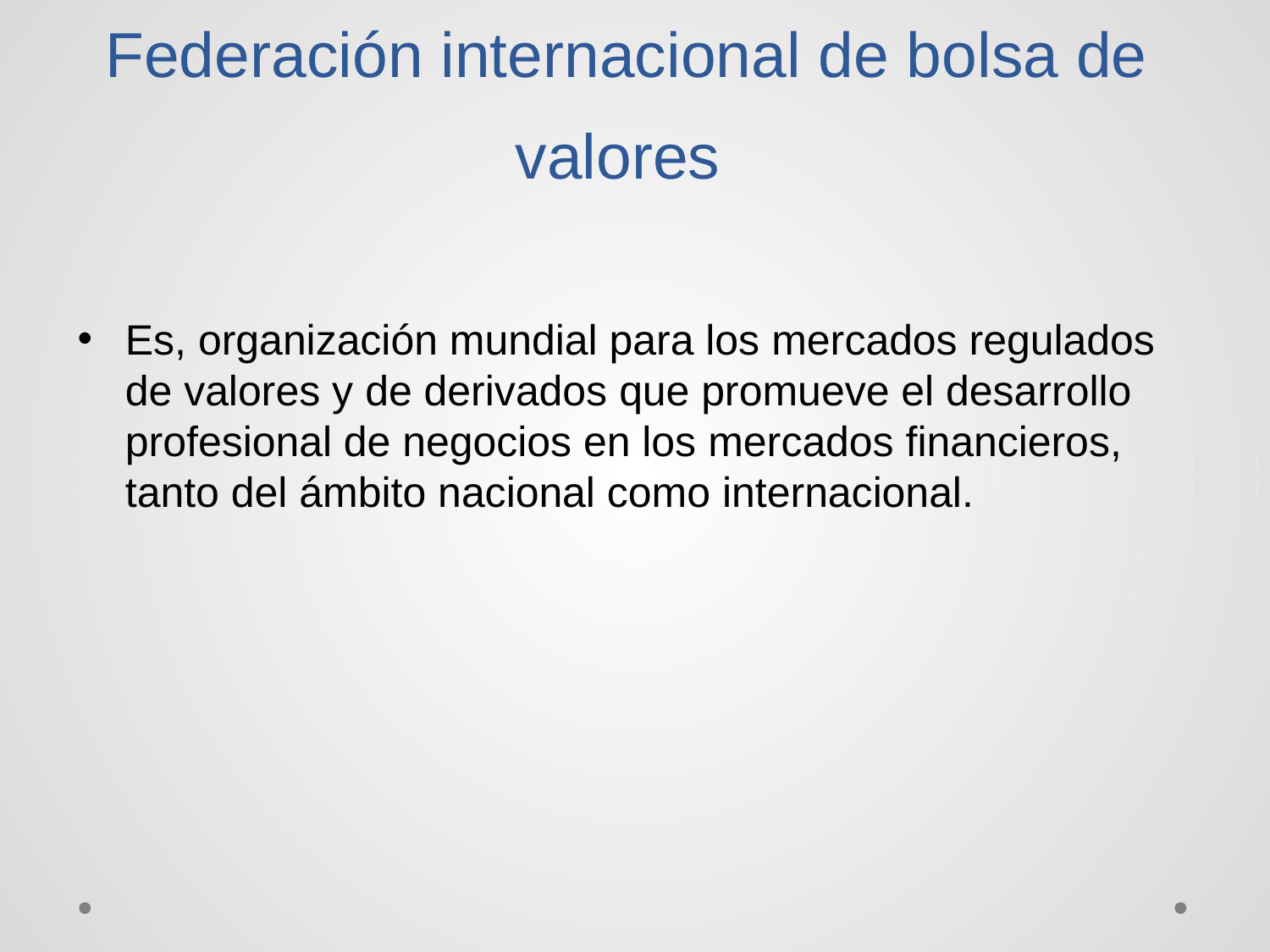

# Federación internacional de bolsa de valores
Es, organización mundial para los mercados regulados de valores y de derivados que promueve el desarrollo profesional de negocios en los mercados financieros, tanto del ámbito nacional como internacional.